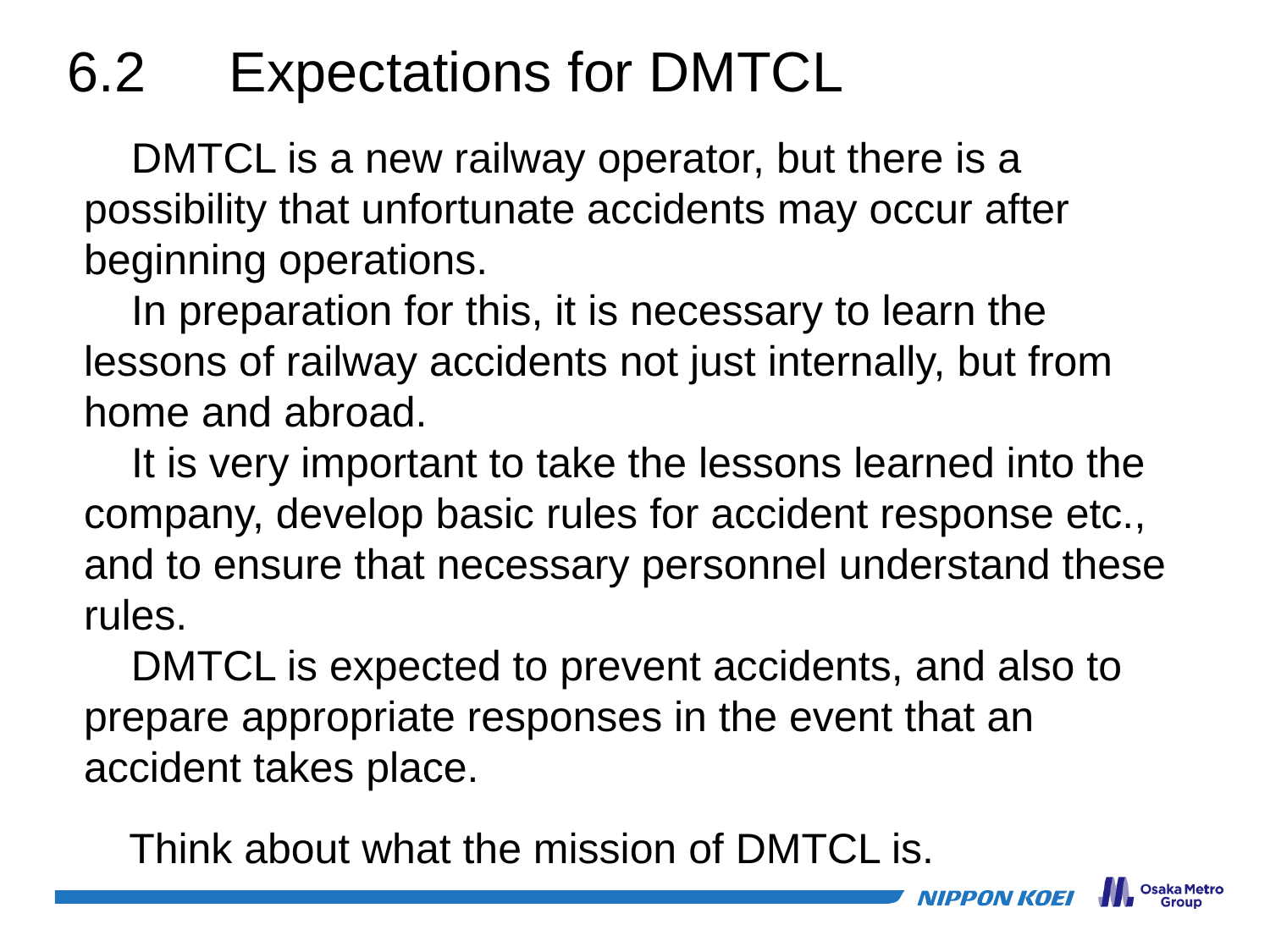

6.2　Expectations for DMTCL
# DMTCL is a new railway operator, but there is a possibility that unfortunate accidents may occur after beginning operations. In preparation for this, it is necessary to learn the lessons of railway accidents not just internally, but from home and abroad. It is very important to take the lessons learned into the company, develop basic rules for accident response etc., and to ensure that necessary personnel understand these rules. DMTCL is expected to prevent accidents, and also to prepare appropriate responses in the event that an accident takes place.
Think about what the mission of DMTCL is.